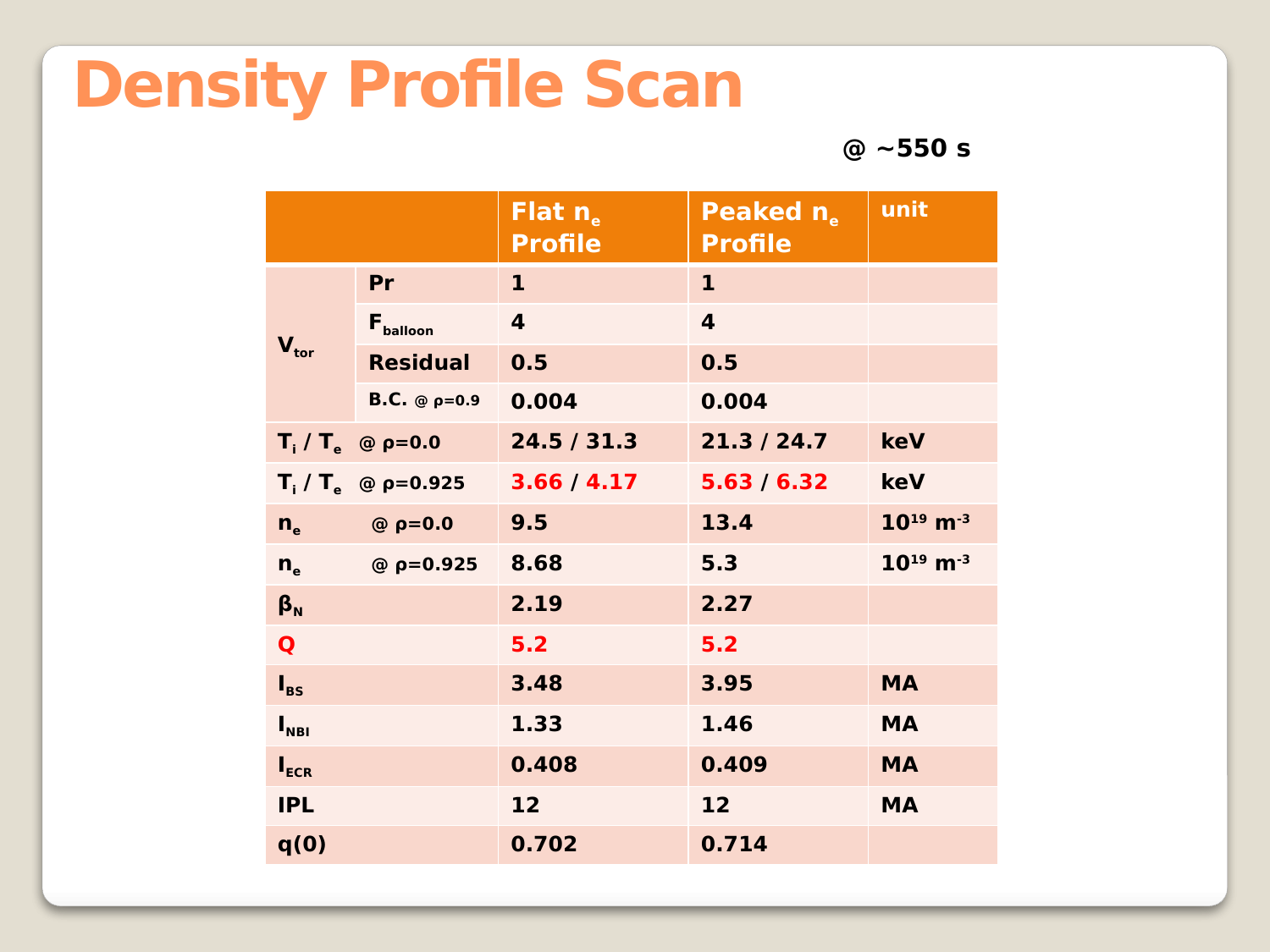

Density Profile Scan
@ ~550 s
|  |  | Flat ne Profile | Peaked ne Profile | unit |
| --- | --- | --- | --- | --- |
| Vtor | Pr | 1 | 1 |  |
|  | Fballoon | 4 | 4 |  |
|  | Residual | 0.5 | 0.5 |  |
|  | B.C. @ ρ=0.9 | 0.004 | 0.004 |  |
| Ti / Te @ ρ=0.0 |  | 24.5 / 31.3 | 21.3 / 24.7 | keV |
| Ti / Te @ ρ=0.925 |  | 3.66 / 4.17 | 5.63 / 6.32 | keV |
| ne @ ρ=0.0 |  | 9.5 | 13.4 | 1019 m-3 |
| ne @ ρ=0.925 |  | 8.68 | 5.3 | 1019 m-3 |
| βN |  | 2.19 | 2.27 |  |
| Q |  | 5.2 | 5.2 |  |
| IBS |  | 3.48 | 3.95 | MA |
| INBI |  | 1.33 | 1.46 | MA |
| IECR |  | 0.408 | 0.409 | MA |
| IPL |  | 12 | 12 | MA |
| q(0) |  | 0.702 | 0.714 |  |